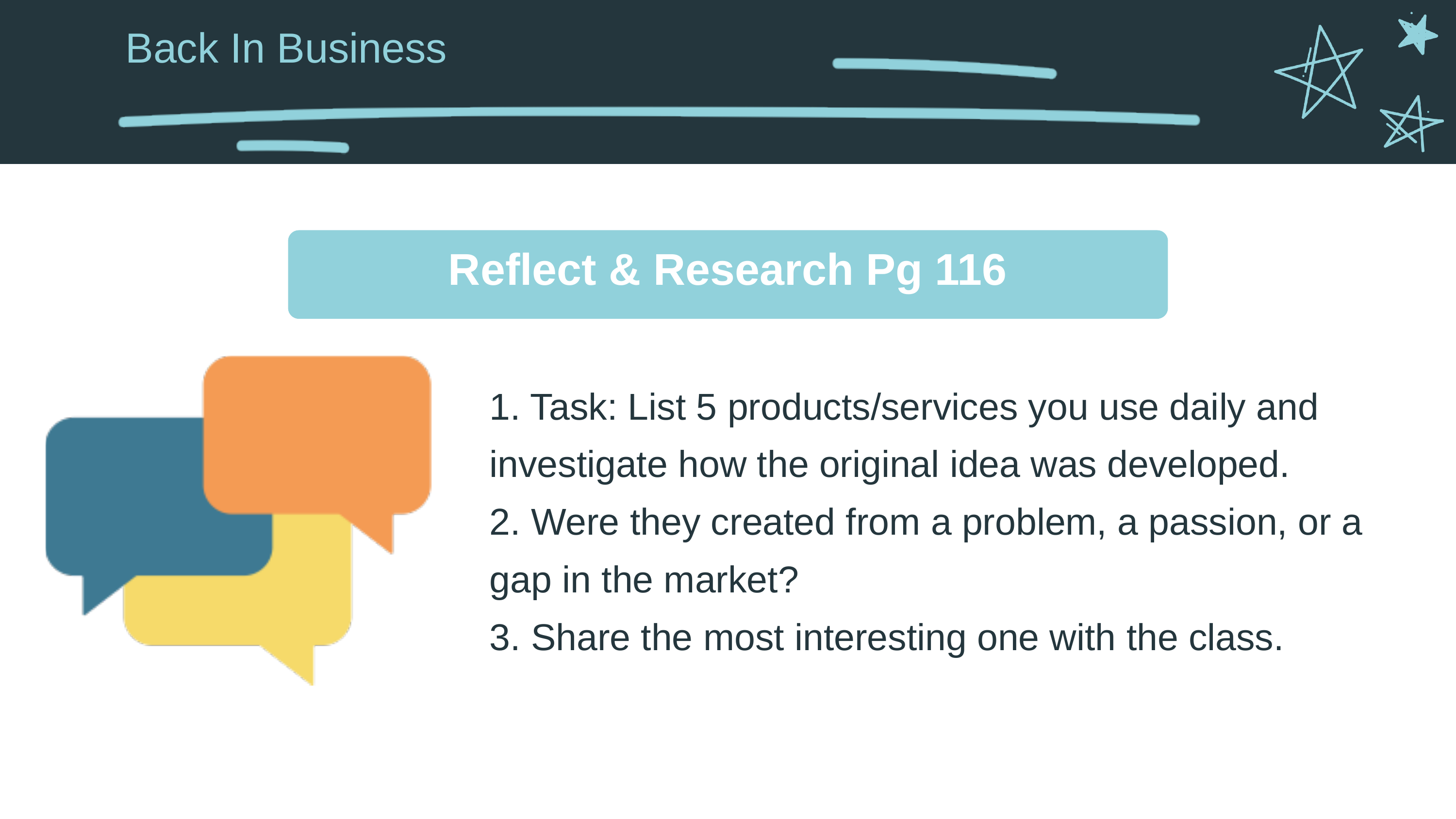

Back In Business

Reflect & Research Pg 116

1. Task: List 5 products/services you use daily and investigate how the original idea was developed.
2. Were they created from a problem, a passion, or a gap in the market?
3. Share the most interesting one with the class.